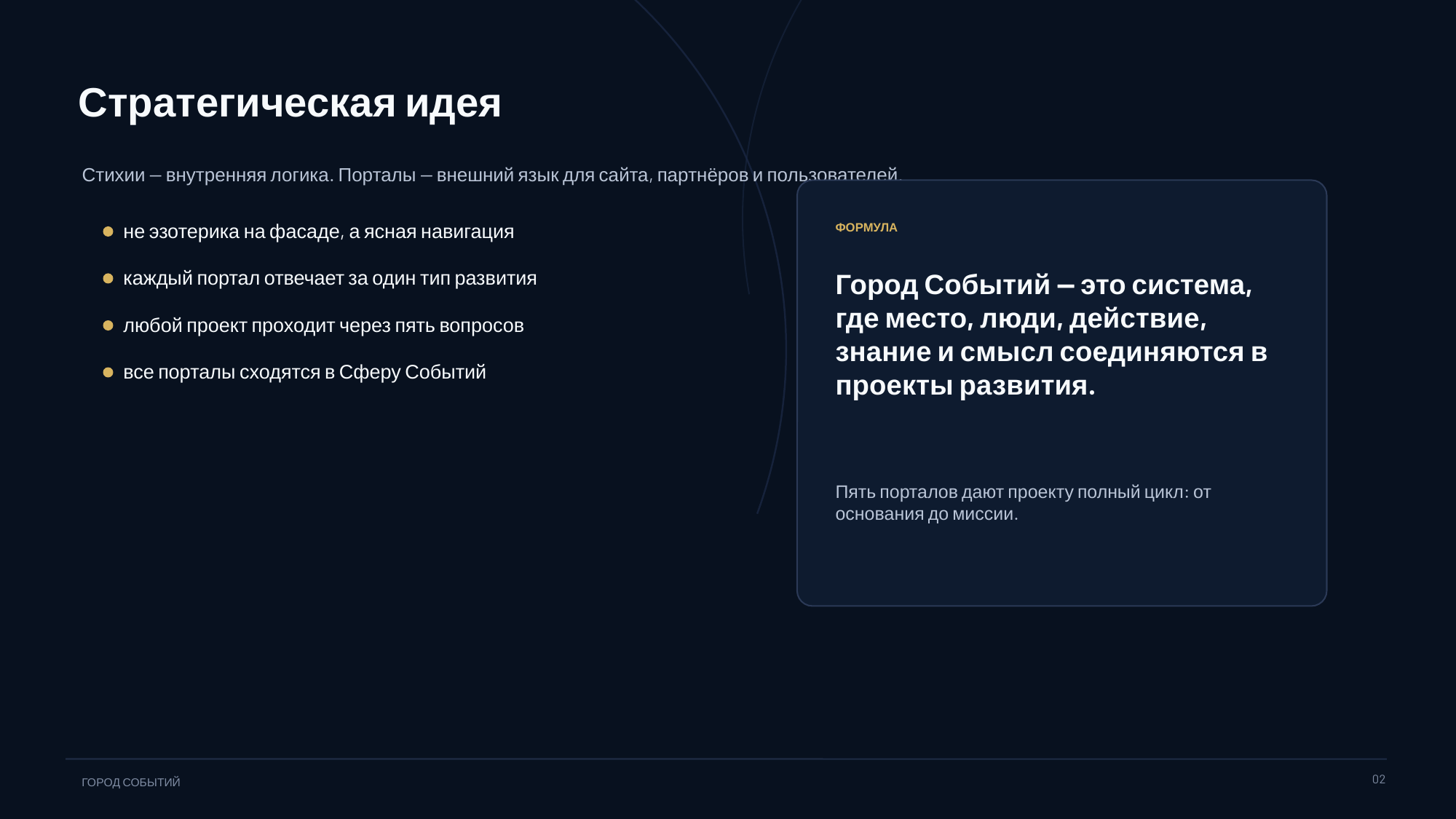

Стратегическая идея
Стихии — внутренняя логика. Порталы — внешний язык для сайта, партнёров и пользователей.

ФОРМУЛА
не эзотерика на фасаде, а ясная навигация

каждый портал отвечает за один тип развития
Город Событий — это система, где место, люди, действие, знание и смысл соединяются в проекты развития.

любой проект проходит через пять вопросов

все порталы сходятся в Сферу Событий

Пять порталов дают проекту полный цикл: от основания до миссии.

ГОРОД СОБЫТИЙ
02